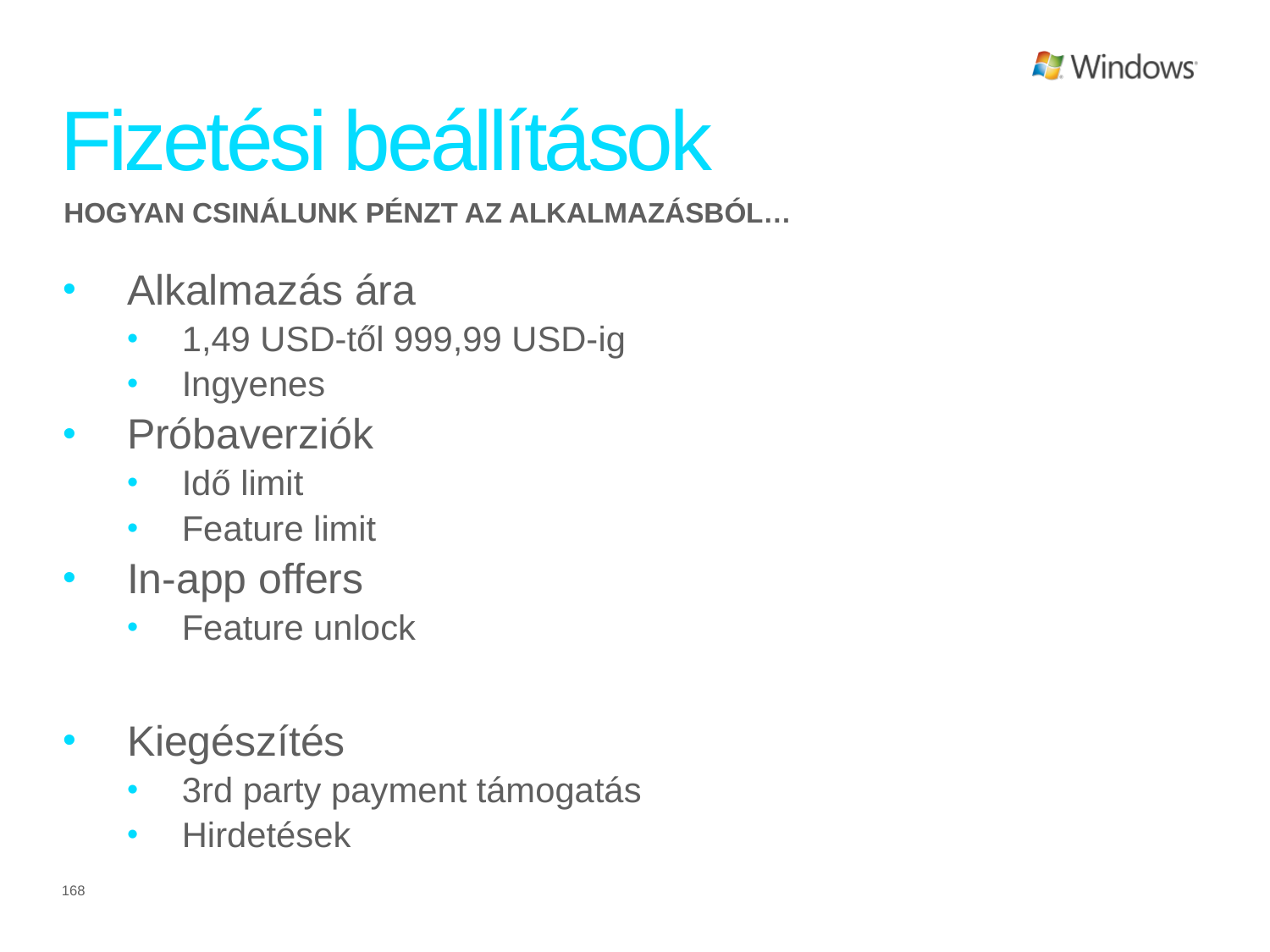

# Fizetési beállítások
Hogyan csinálunk pénzt az alkalmazásból…
Alkalmazás ára
1,49 USD-től 999,99 USD-ig
Ingyenes
Próbaverziók
Idő limit
Feature limit
In-app offers
Feature unlock

Kiegészítés
3rd party payment támogatás
Hirdetések